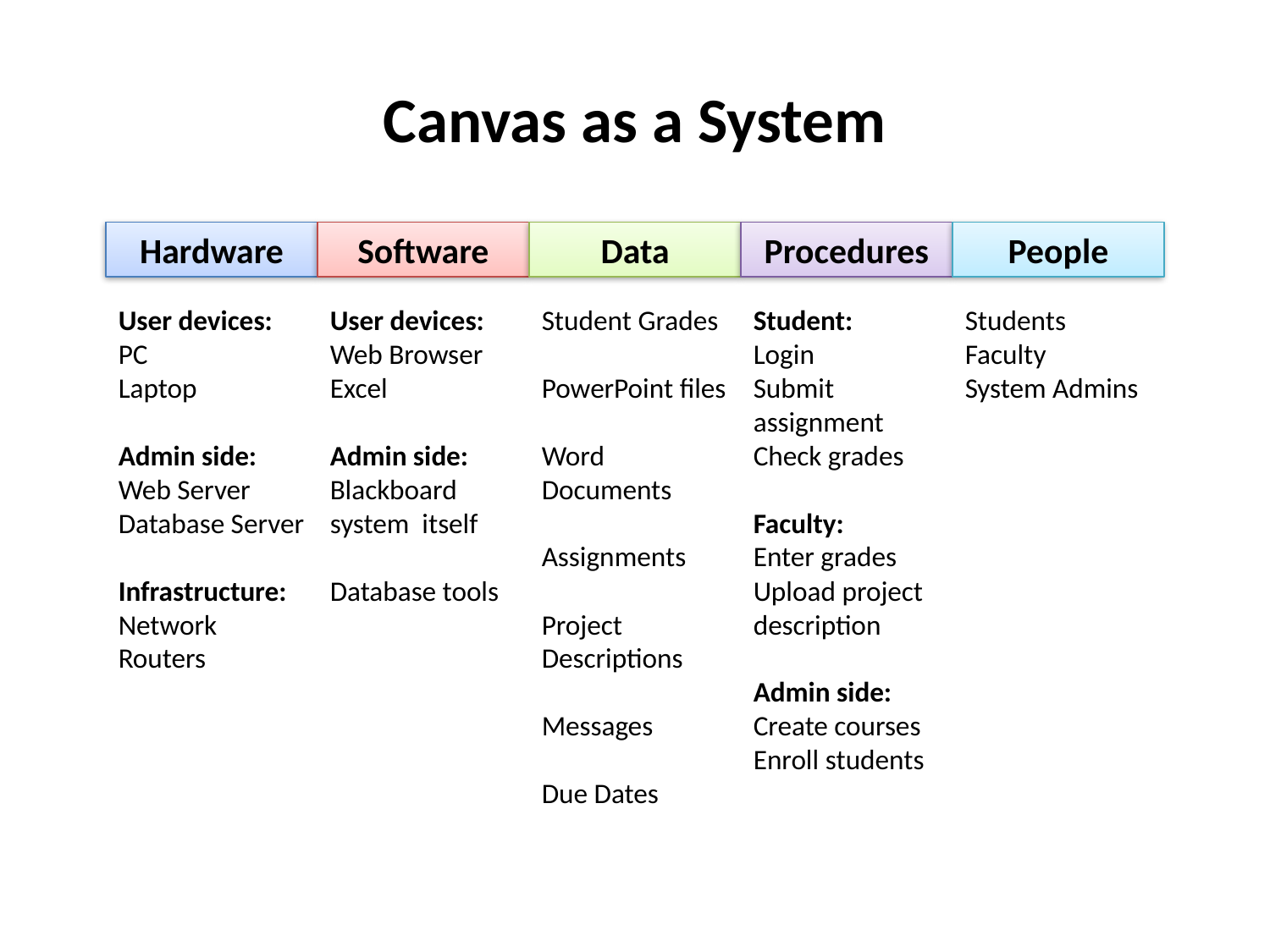

# Canvas as a System
Hardware
Software
Data
Procedures
People
User devices:
PC
Laptop

Admin side:
Web Server
Database Server

Infrastructure:
Network
Routers
User devices:
Web Browser
Excel

Admin side:
Blackboard system  itself

Database tools

Student Grades

PowerPoint files

Word Documents

Assignments

Project Descriptions

Messages

Due Dates

Student:
Login
Submit assignment
Check grades
Faculty:
Enter grades
Upload project description
Admin side:
Create courses
Enroll students
Students
Faculty
System Admins